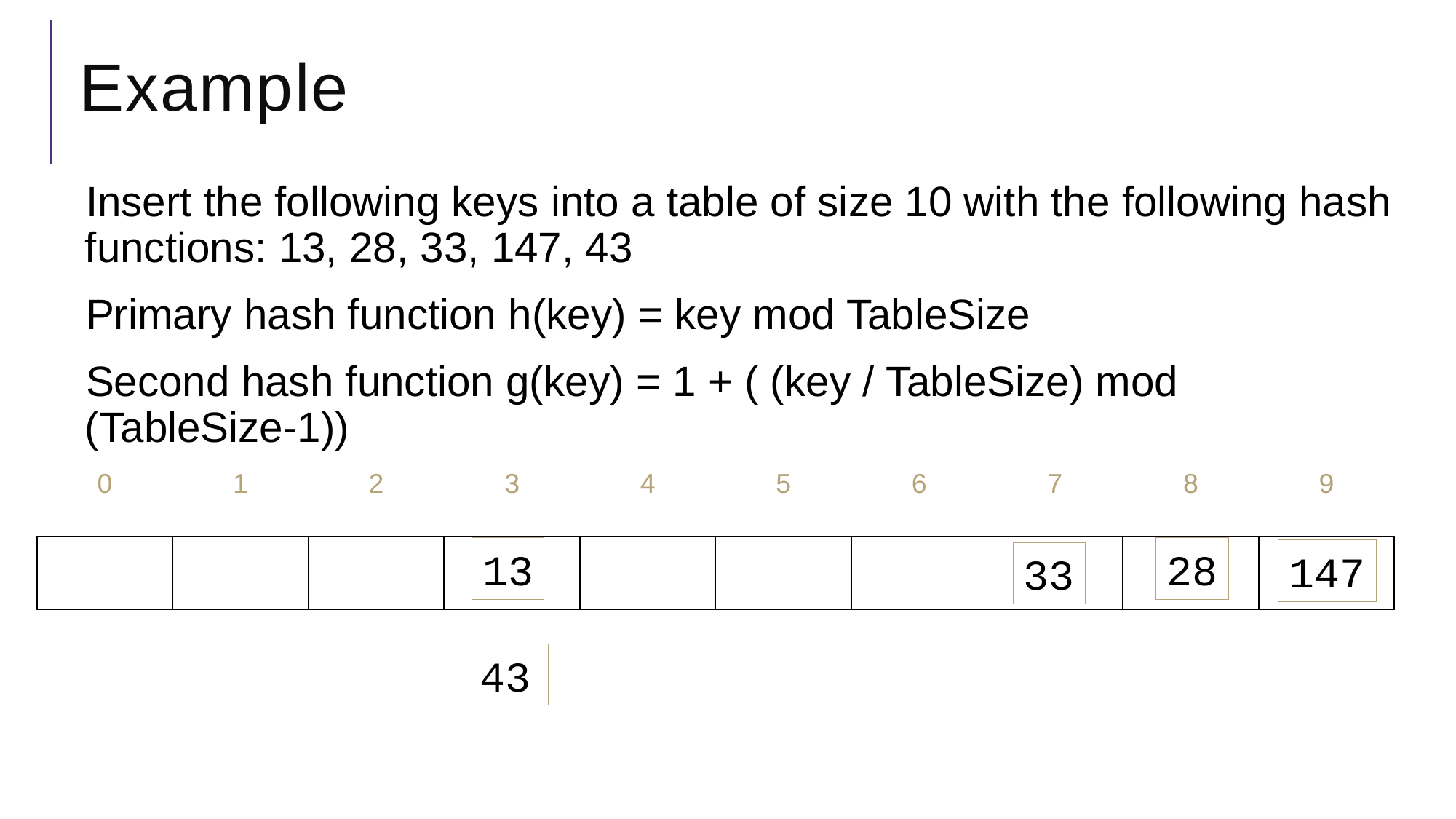

# Example
Insert the following keys into a table of size 10 with the following hash functions: 13, 28, 33, 147, 43
Primary hash function h(key) = key mod TableSize
Second hash function g(key) = 1 + ( (key / TableSize) mod (TableSize-1))
| 0 | 1 | 2 | 3 | 4 | 5 | 6 | 7 | 8 | 9 |
| --- | --- | --- | --- | --- | --- | --- | --- | --- | --- |
|  |  |  |  |  |  |  |  |  |  |
13
28
147
33
43